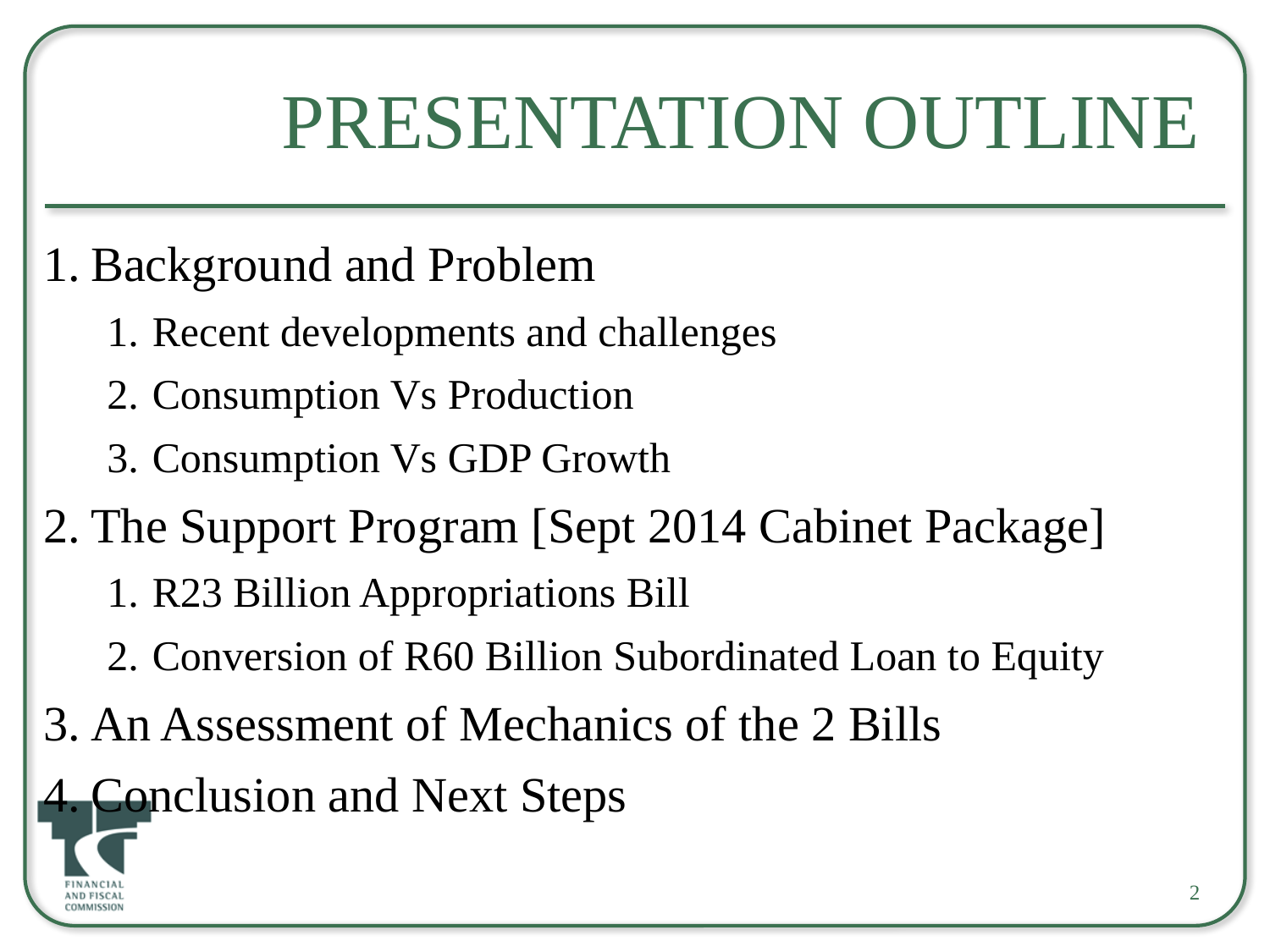

# Presentation Outline
Background and Problem
Recent developments and challenges
Consumption Vs Production
Consumption Vs GDP Growth
The Support Program [Sept 2014 Cabinet Package]
R23 Billion Appropriations Bill
Conversion of R60 Billion Subordinated Loan to Equity
An Assessment of Mechanics of the 2 Bills
Conclusion and Next Steps
2